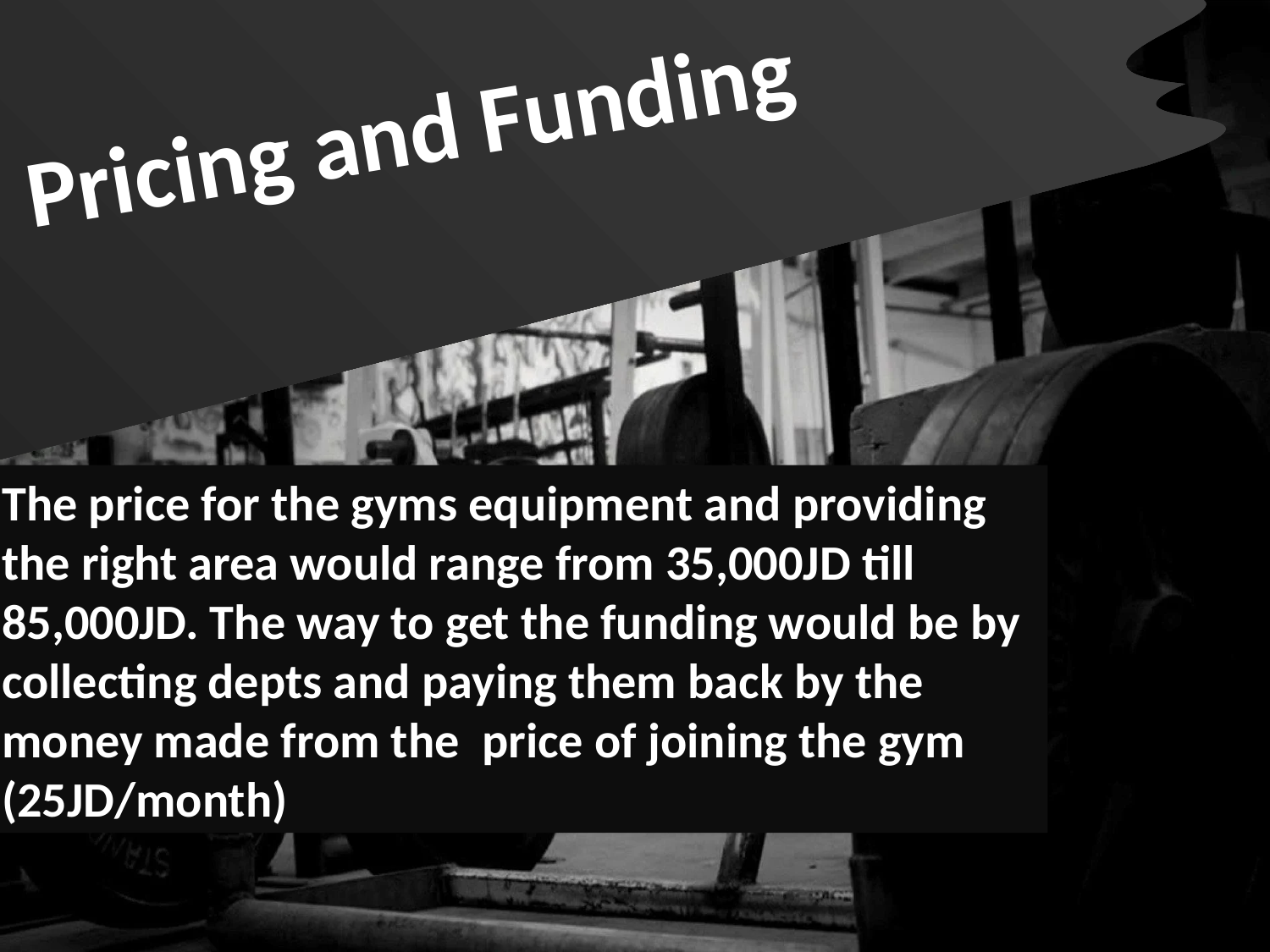

Pricing and Funding
The price for the gyms equipment and providing the right area would range from 35,000JD till 85,000JD. The way to get the funding would be by collecting depts and paying them back by the money made from the  price of joining the gym (25JD/month)